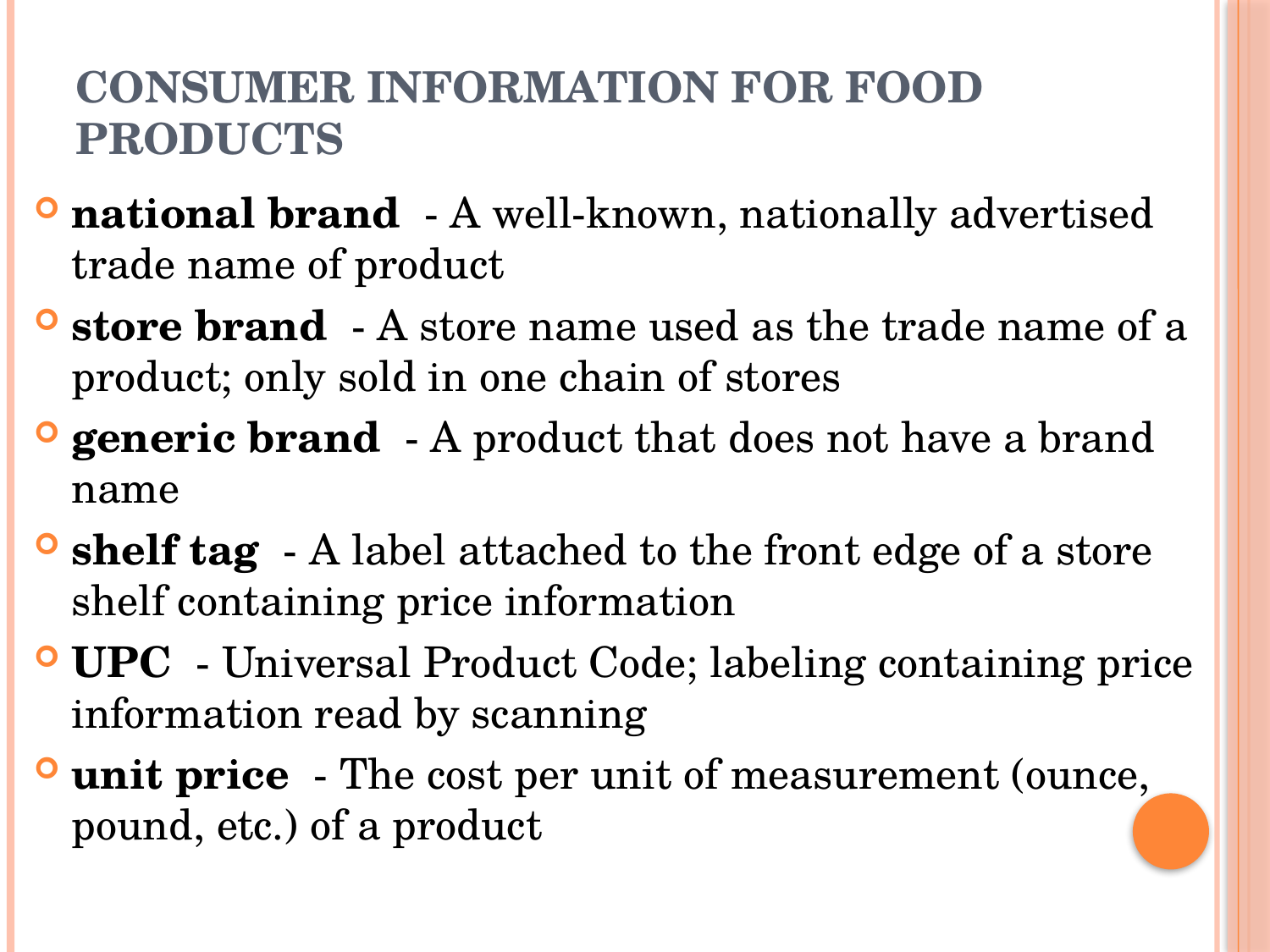

# Consumer information for food products
national brand  - A well-known, nationally advertised trade name of product
store brand  - A store name used as the trade name of a product; only sold in one chain of stores
generic brand  - A product that does not have a brand name
shelf tag  - A label attached to the front edge of a store shelf containing price information
UPC  - Universal Product Code; labeling containing price information read by scanning
unit price  - The cost per unit of measurement (ounce, pound, etc.) of a product